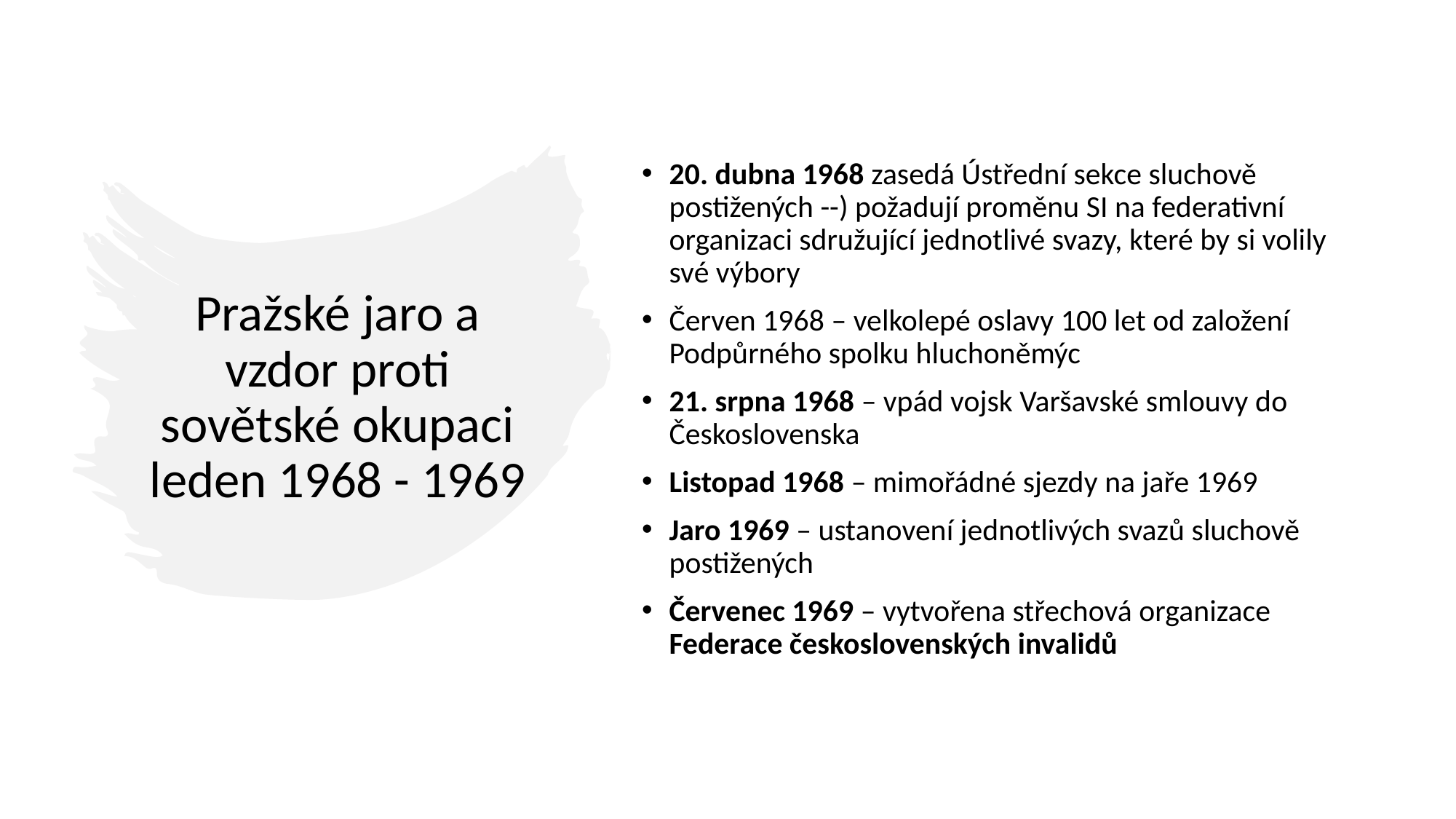

20. dubna 1968 zasedá Ústřední sekce sluchově postižených --) požadují proměnu SI na federativní organizaci sdružující jednotlivé svazy, které by si volily své výbory
Červen 1968 – velkolepé oslavy 100 let od založení Podpůrného spolku hluchoněmýc
21. srpna 1968 – vpád vojsk Varšavské smlouvy do Československa
Listopad 1968 – mimořádné sjezdy na jaře 1969
Jaro 1969 – ustanovení jednotlivých svazů sluchově postižených
Červenec 1969 – vytvořena střechová organizace Federace československých invalidů

# Pražské jaro a vzdor proti sovětské okupaci leden 1968 - 1969